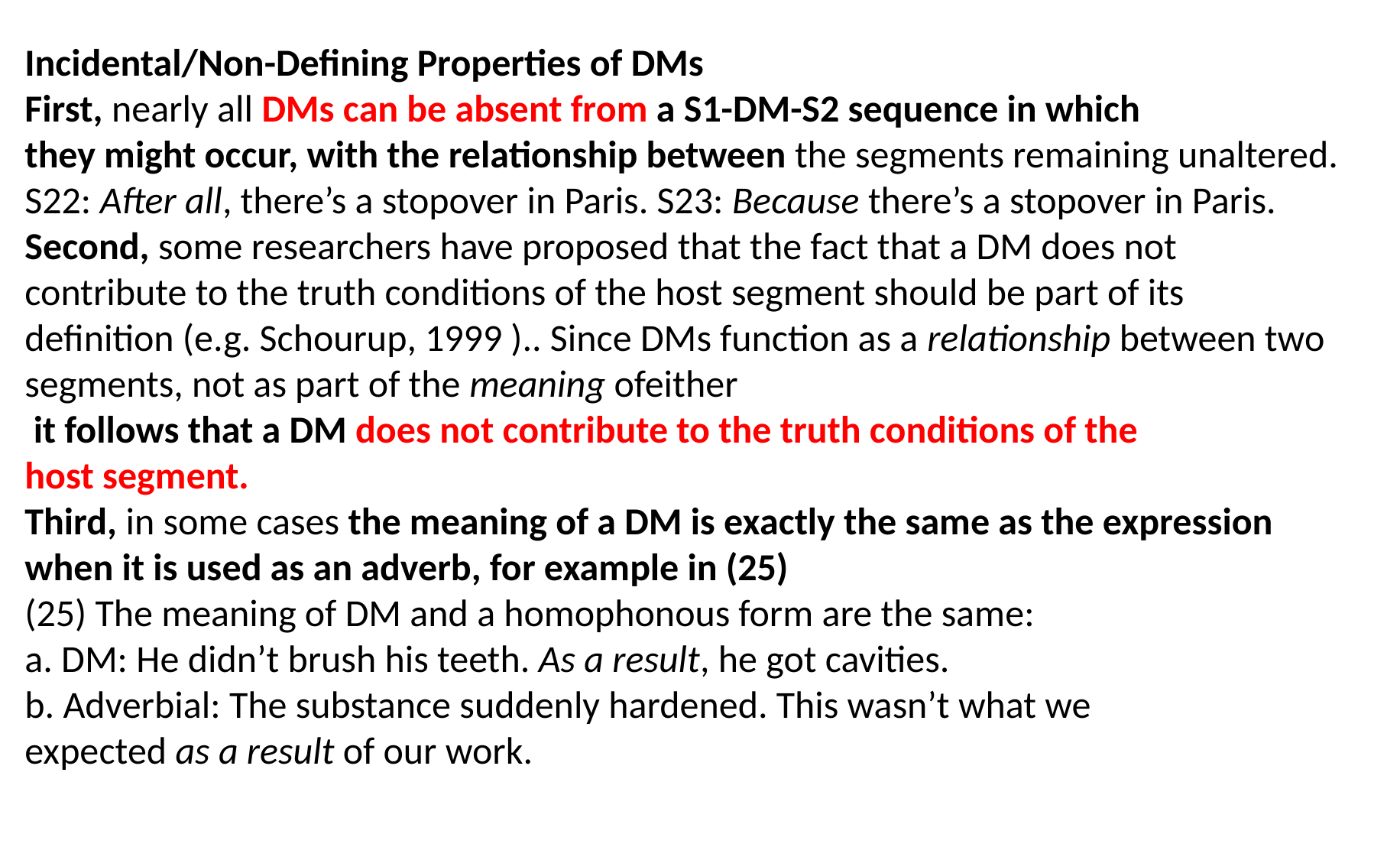

Incidental/Non-Defining Properties of DMs
First, nearly all DMs can be absent from a S1-DM-S2 sequence in which
they might occur, with the relationship between the segments remaining unaltered. S22: After all, there’s a stopover in Paris. S23: Because there’s a stopover in Paris.
Second, some researchers have proposed that the fact that a DM does not
contribute to the truth conditions of the host segment should be part of its
definition (e.g. Schourup, 1999 ).. Since DMs function as a relationship between two segments, not as part of the meaning ofeither
 it follows that a DM does not contribute to the truth conditions of the
host segment.
Third, in some cases the meaning of a DM is exactly the same as the expression when it is used as an adverb, for example in (25)
(25) The meaning of DM and a homophonous form are the same:
a. DM: He didn’t brush his teeth. As a result, he got cavities.
b. Adverbial: The substance suddenly hardened. This wasn’t what we
expected as a result of our work.